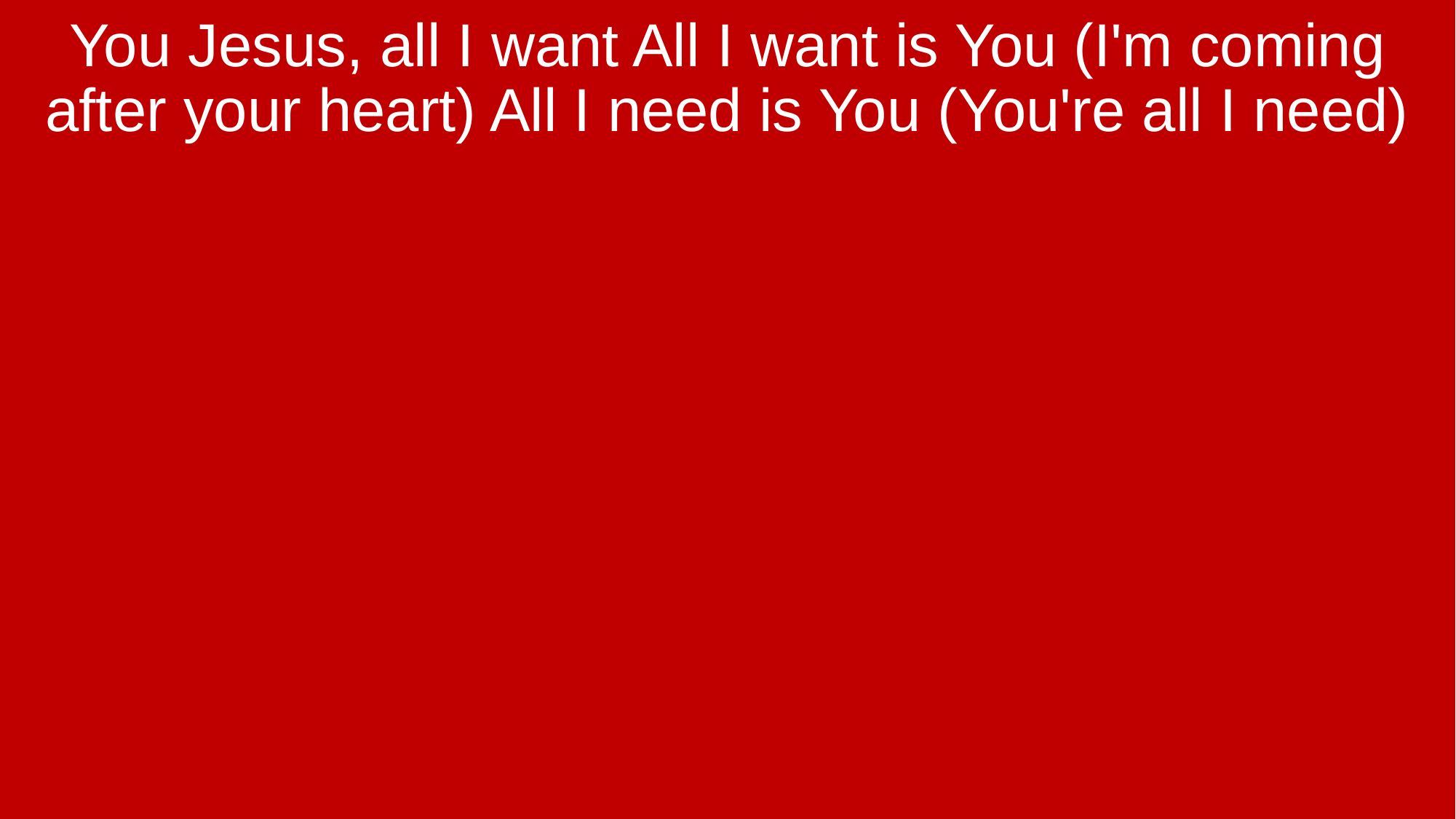

You Jesus, all I want All I want is You (I'm coming after your heart) All I need is You (You're all I need)